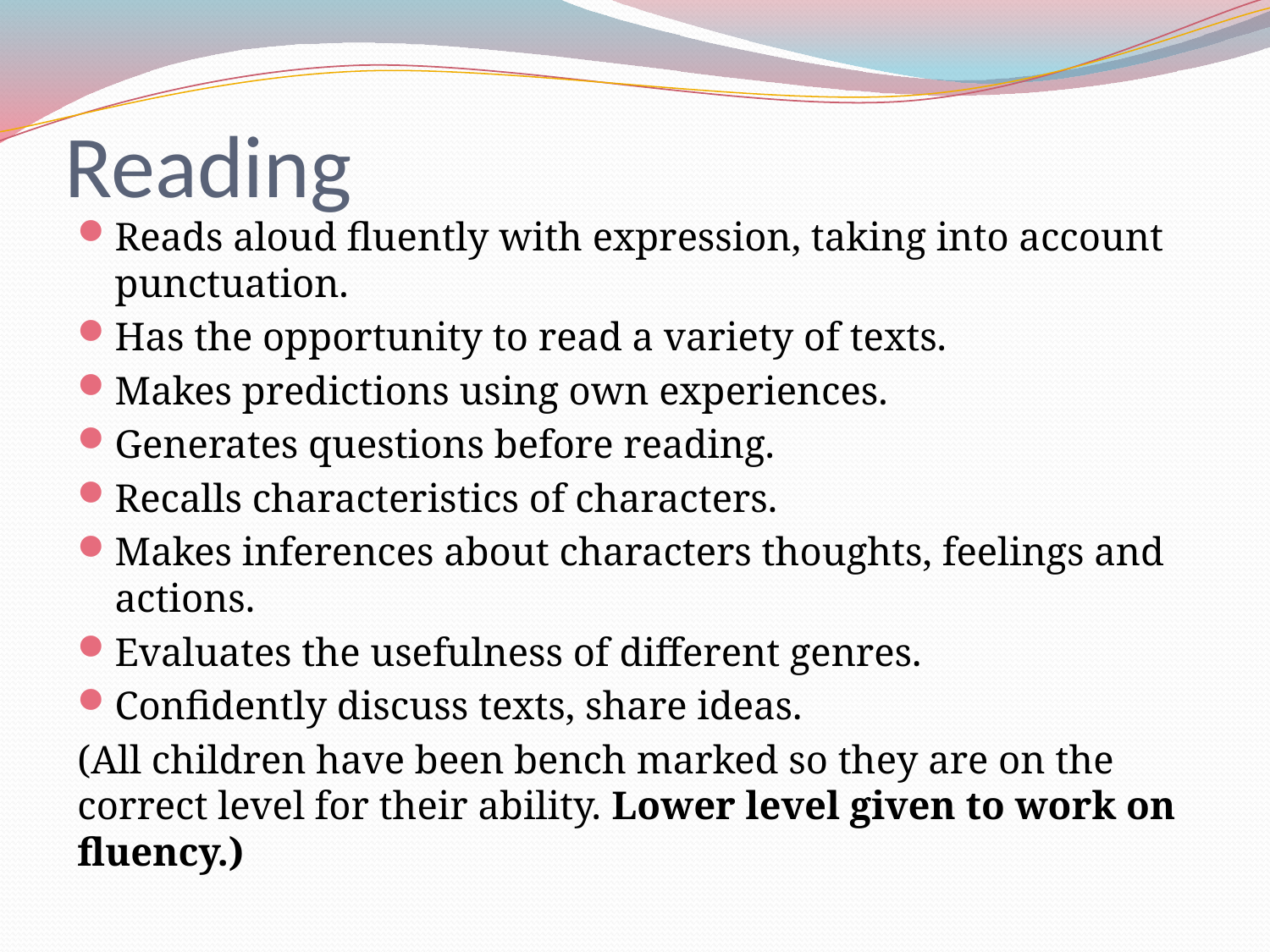

# Reading
Reads aloud fluently with expression, taking into account punctuation.
Has the opportunity to read a variety of texts.
Makes predictions using own experiences.
Generates questions before reading.
Recalls characteristics of characters.
Makes inferences about characters thoughts, feelings and actions.
Evaluates the usefulness of different genres.
Confidently discuss texts, share ideas.
(All children have been bench marked so they are on the correct level for their ability. Lower level given to work on fluency.)